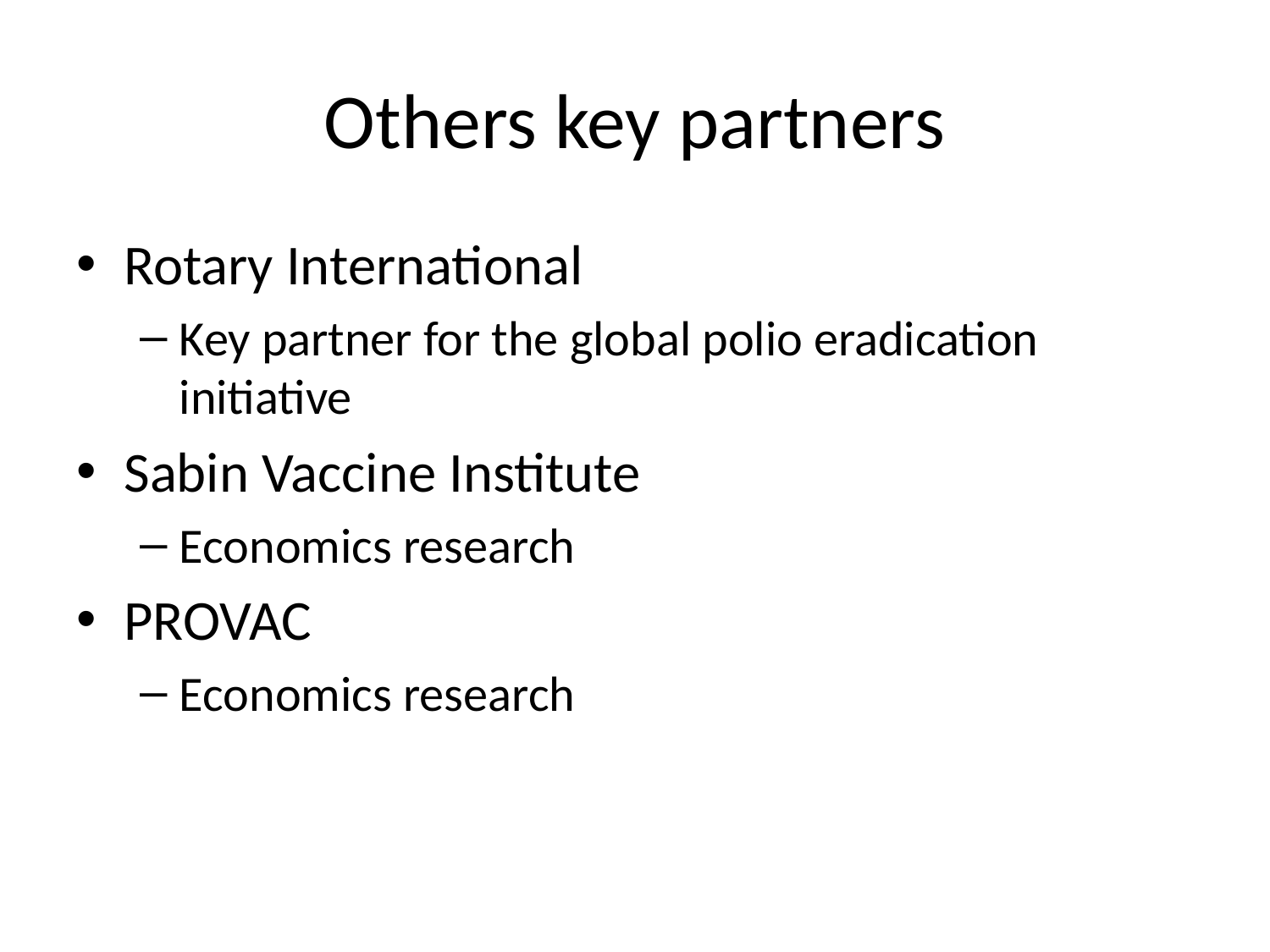

# Others key partners
Rotary International
Key partner for the global polio eradication initiative
Sabin Vaccine Institute
Economics research
PROVAC
Economics research